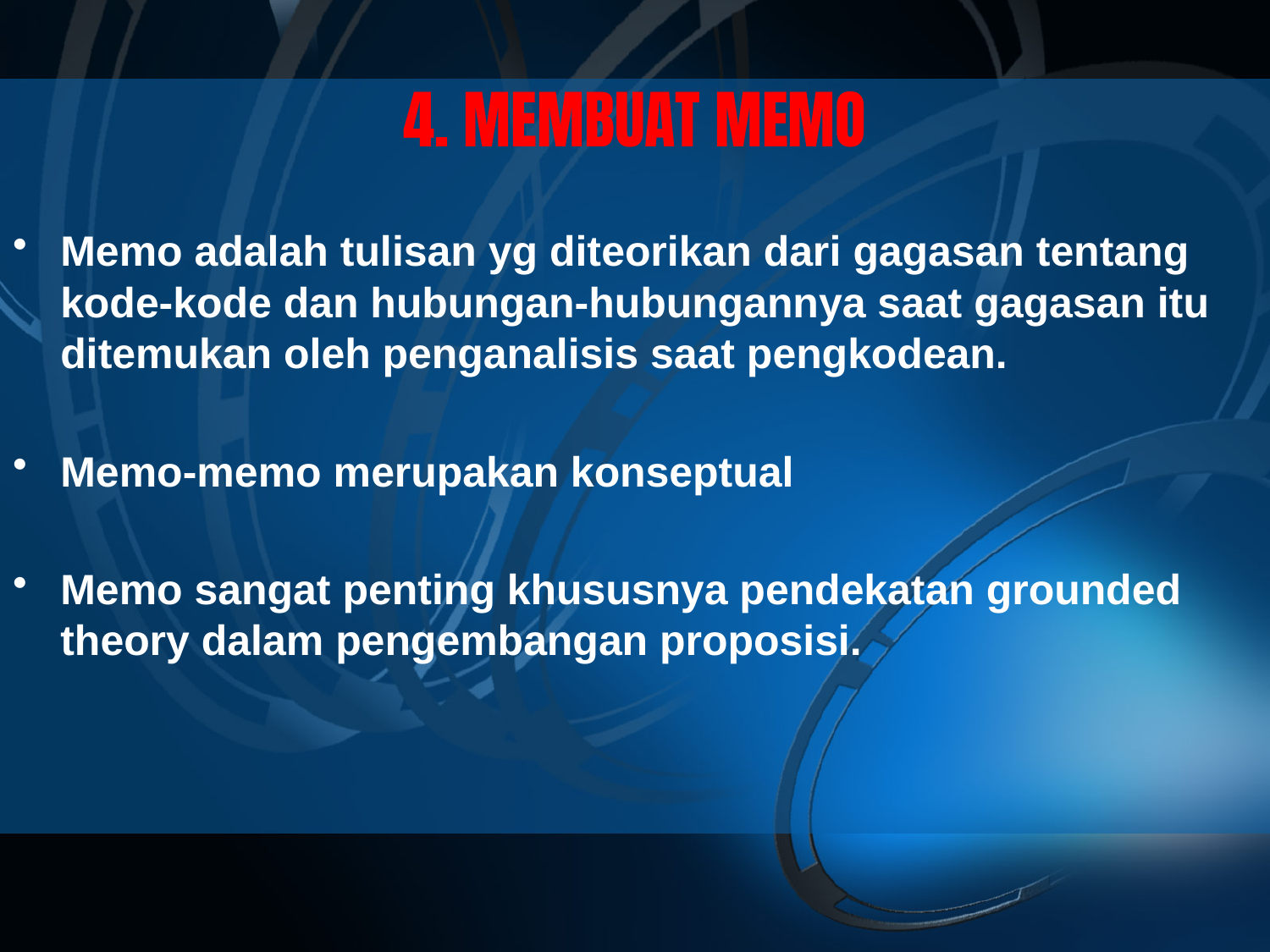

# 4. MEMBUAT MEMO

Memo adalah tulisan yg diteorikan dari gagasan tentang kode-kode dan hubungan-hubungannya saat gagasan itu ditemukan oleh penganalisis saat pengkodean.

Memo-memo merupakan konseptual

Memo sangat penting khususnya pendekatan grounded theory dalam pengembangan proposisi.